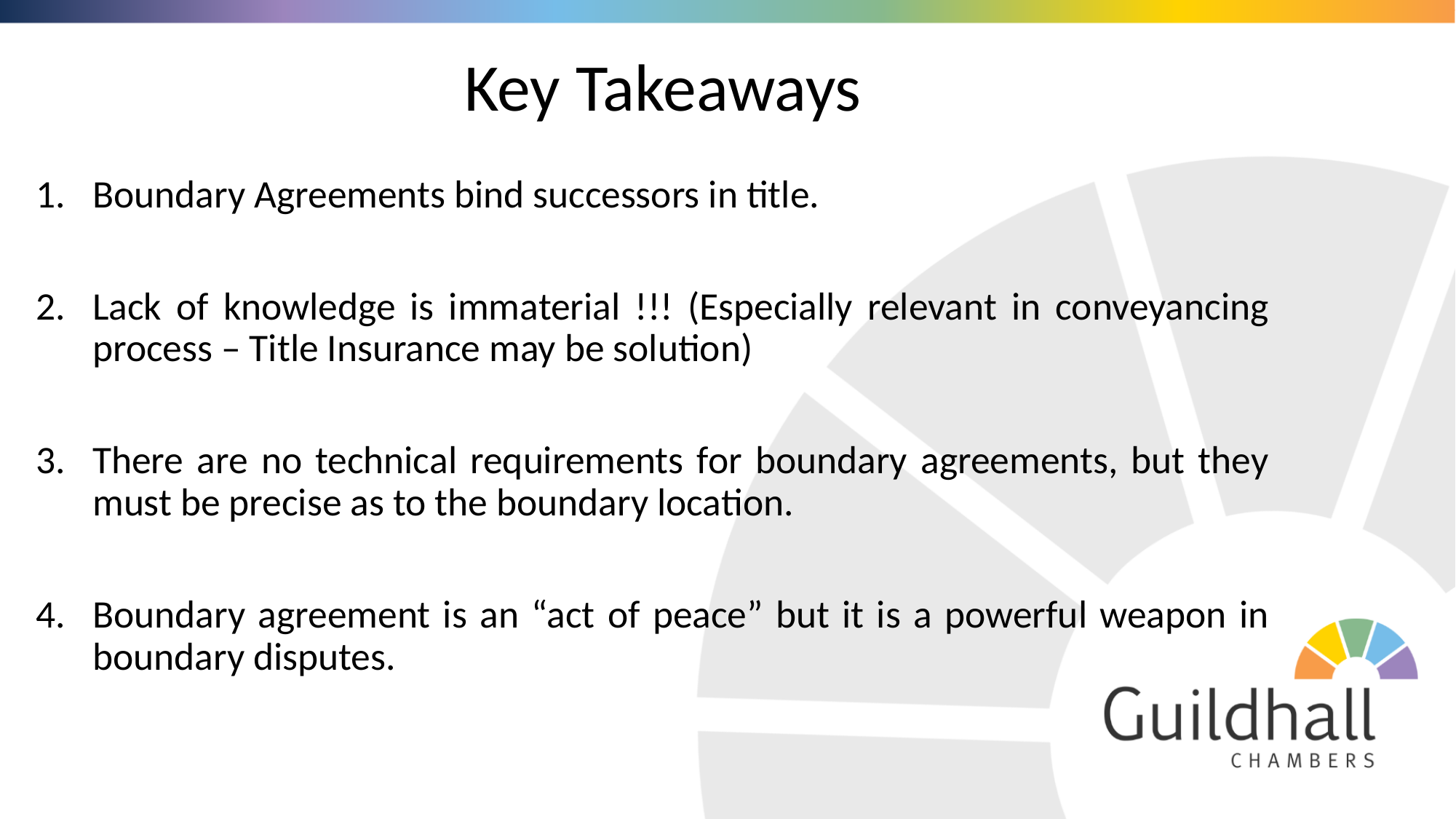

# Key Takeaways
Boundary Agreements bind successors in title.

Lack of knowledge is immaterial !!! (Especially relevant in conveyancing process – Title Insurance may be solution)

There are no technical requirements for boundary agreements, but they must be precise as to the boundary location.

Boundary agreement is an “act of peace” but it is a powerful weapon in boundary disputes.